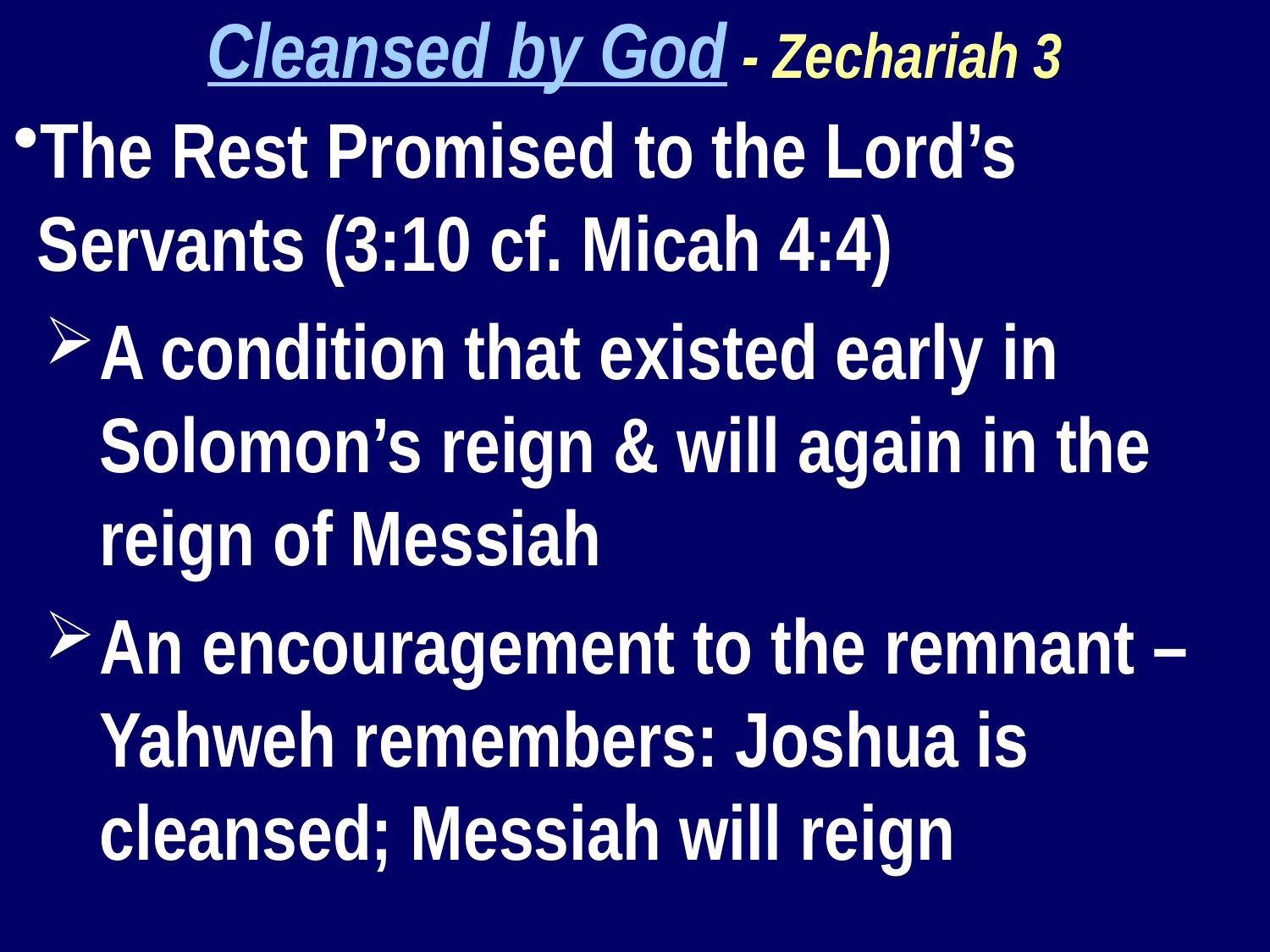

Cleansed by God - Zechariah 3
The Rest Promised to the Lord’s Servants (3:10 cf. Micah 4:4)
A condition that existed early in Solomon’s reign & will again in the reign of Messiah
An encouragement to the remnant – Yahweh remembers: Joshua is cleansed; Messiah will reign